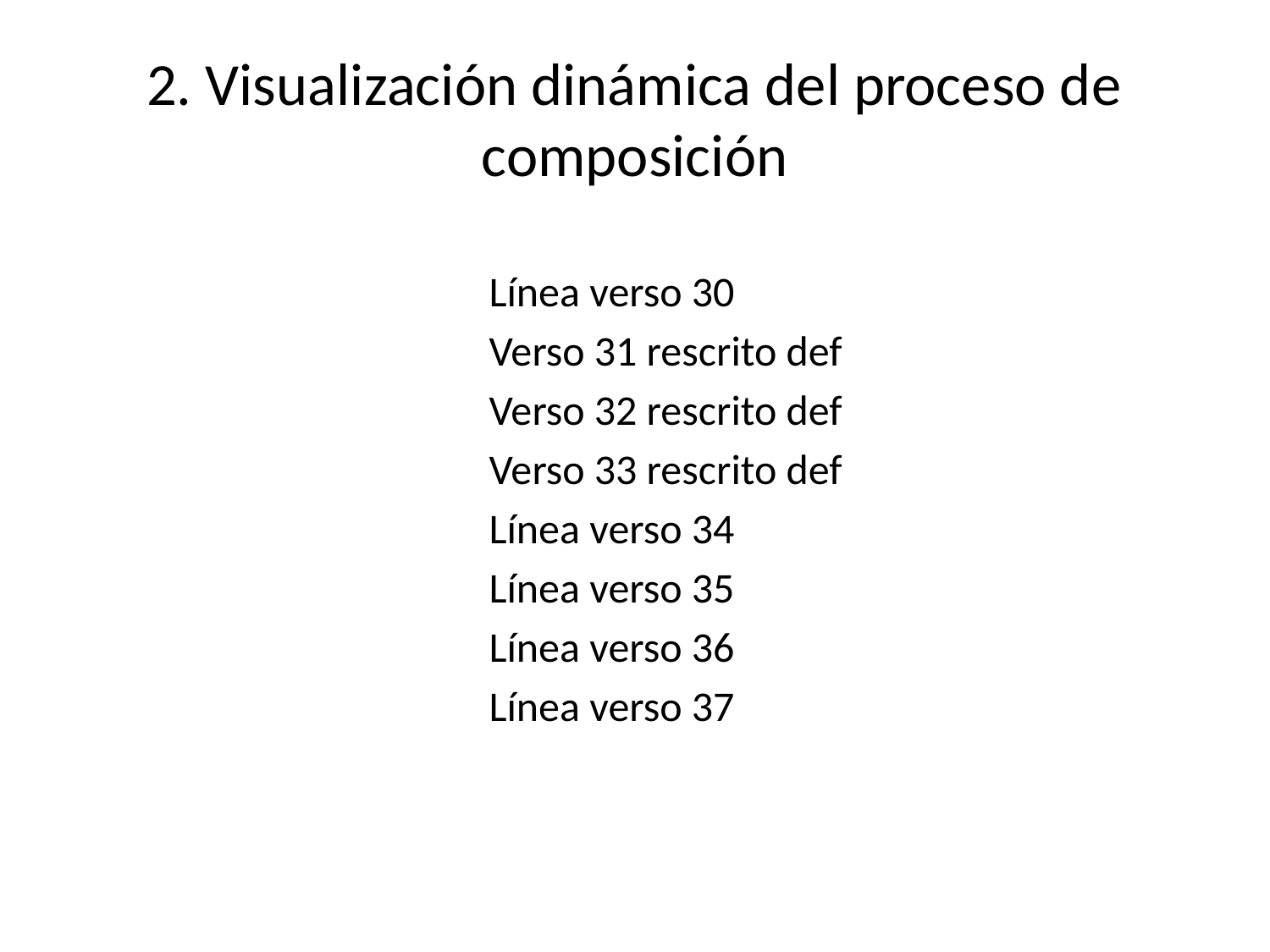

# 2. Visualización dinámica del proceso de composición
Línea verso 30
Verso 31 rescrito def
Verso 32 rescrito def
Verso 33 rescrito def
Línea verso 34
Línea verso 35
Línea verso 36
Línea verso 37